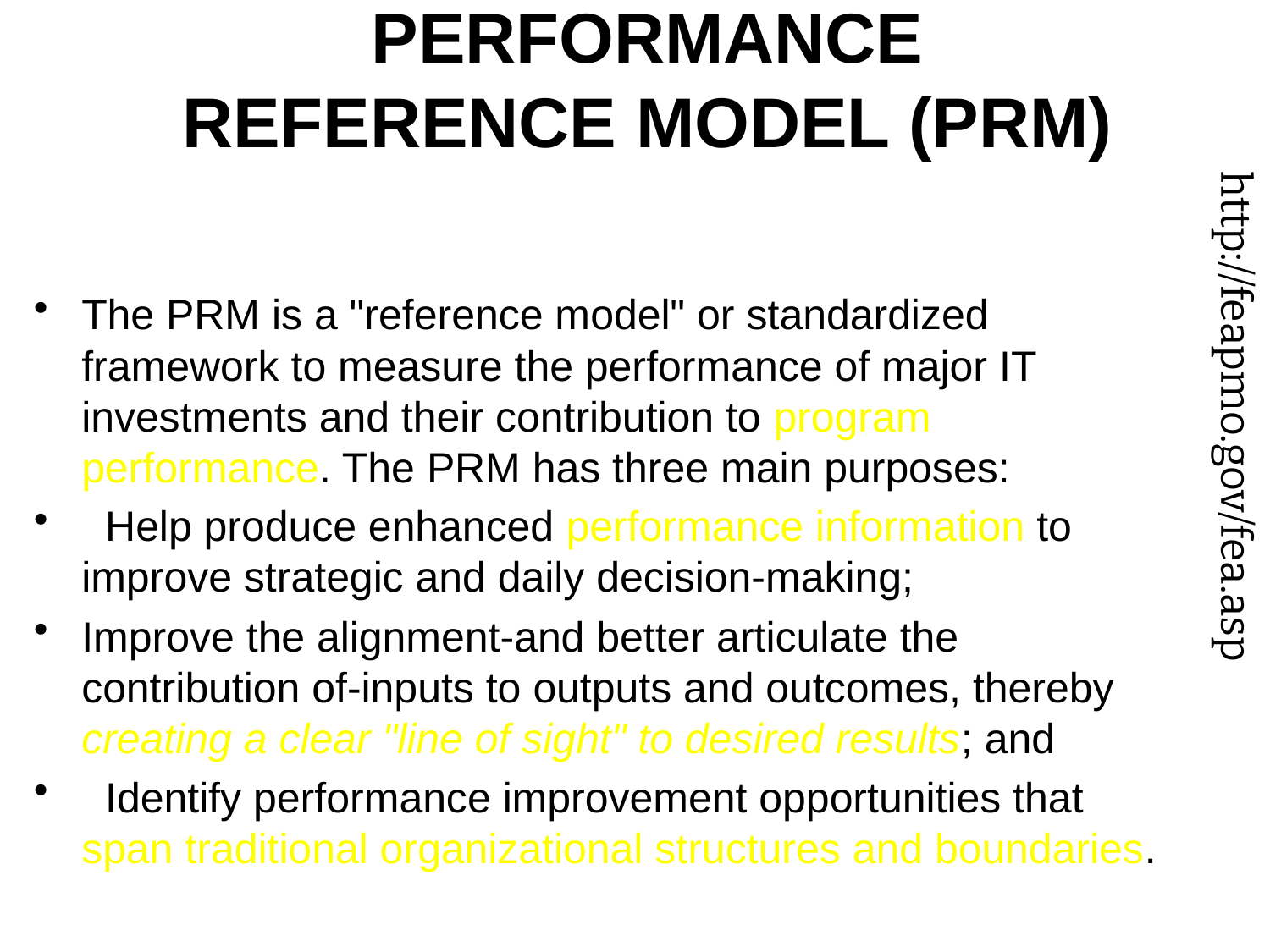

# PERFORMANCE REFERENCE MODEL (PRM)
http://feapmo.gov/fea.asp

The PRM is a "reference model" or standardized framework to measure the performance of major IT investments and their contribution to program performance. The PRM has three main purposes:
  Help produce enhanced performance information to improve strategic and daily decision-making;
Improve the alignment-and better articulate the contribution of-inputs to outputs and outcomes, thereby creating a clear "line of sight" to desired results; and
  Identify performance improvement opportunities that span traditional organizational structures and boundaries.